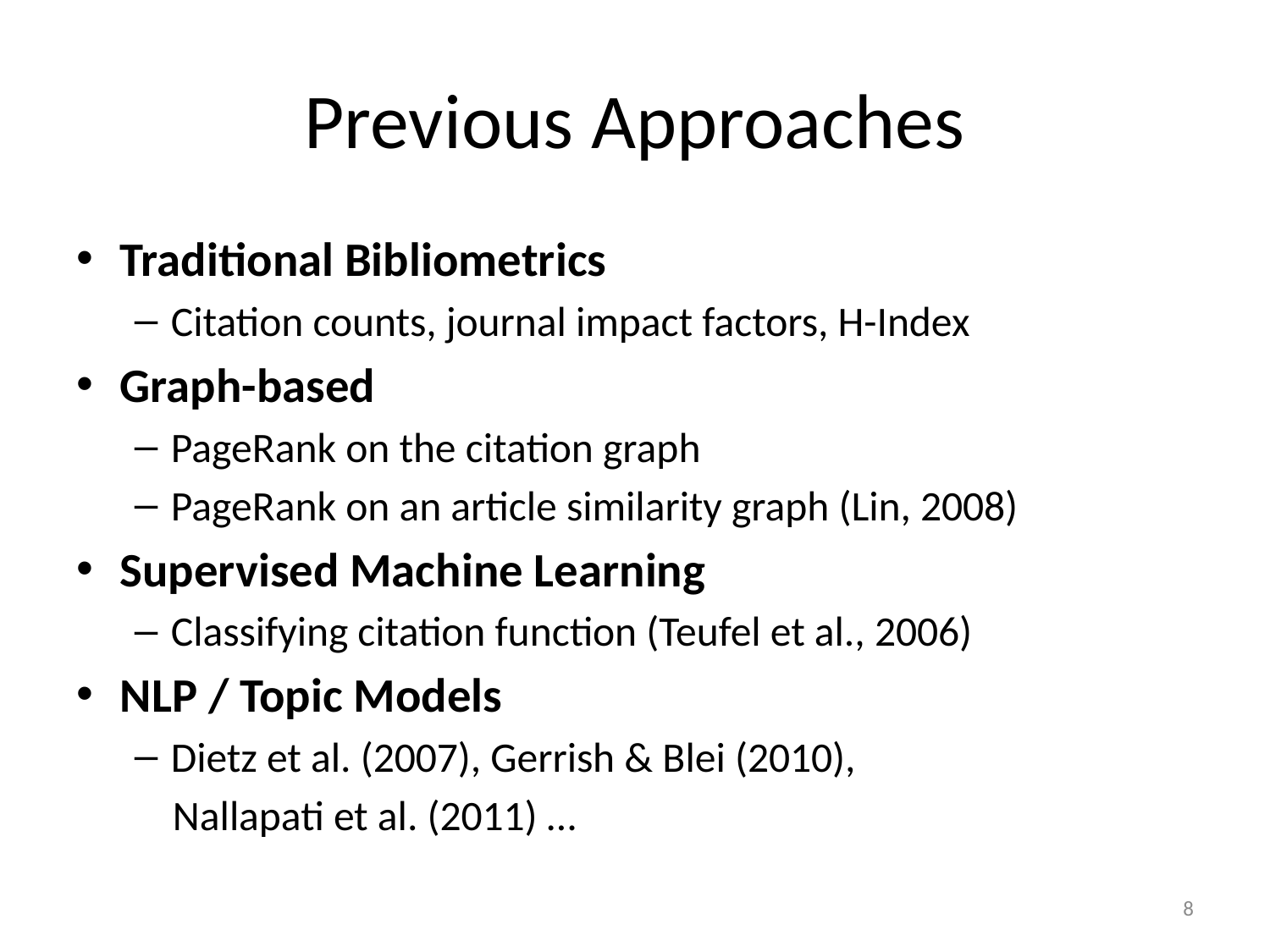

# Previous Approaches
Traditional Bibliometrics
Citation counts, journal impact factors, H-Index
Graph-based
PageRank on the citation graph
PageRank on an article similarity graph (Lin, 2008)
Supervised Machine Learning
Classifying citation function (Teufel et al., 2006)
NLP / Topic Models
Dietz et al. (2007), Gerrish & Blei (2010),
    Nallapati et al. (2011) …

8